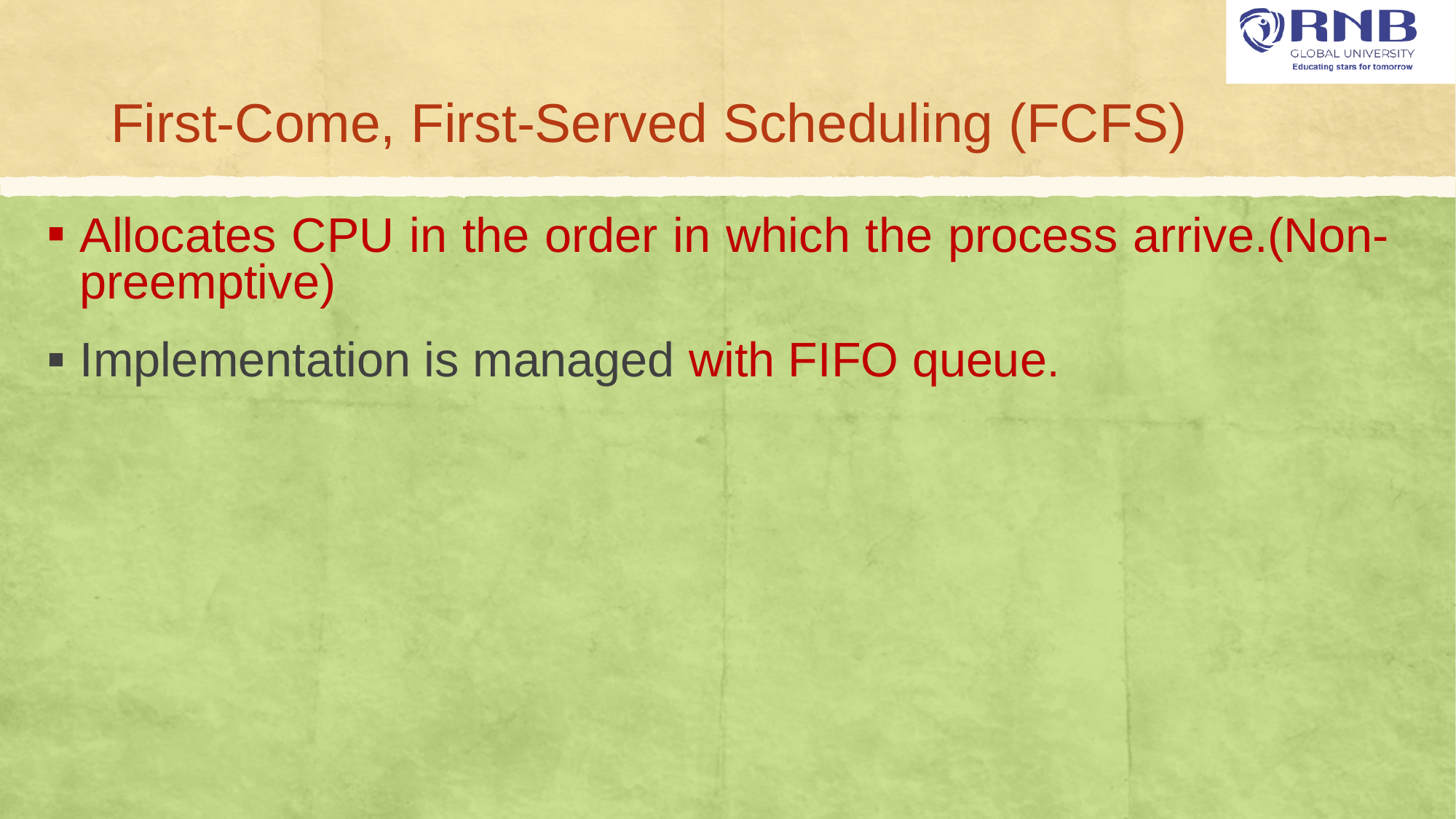

# First-Come, First-Served Scheduling (FCFS)
Allocates CPU in the order in which the process arrive.(Non-preemptive)
Implementation is managed with FIFO queue.